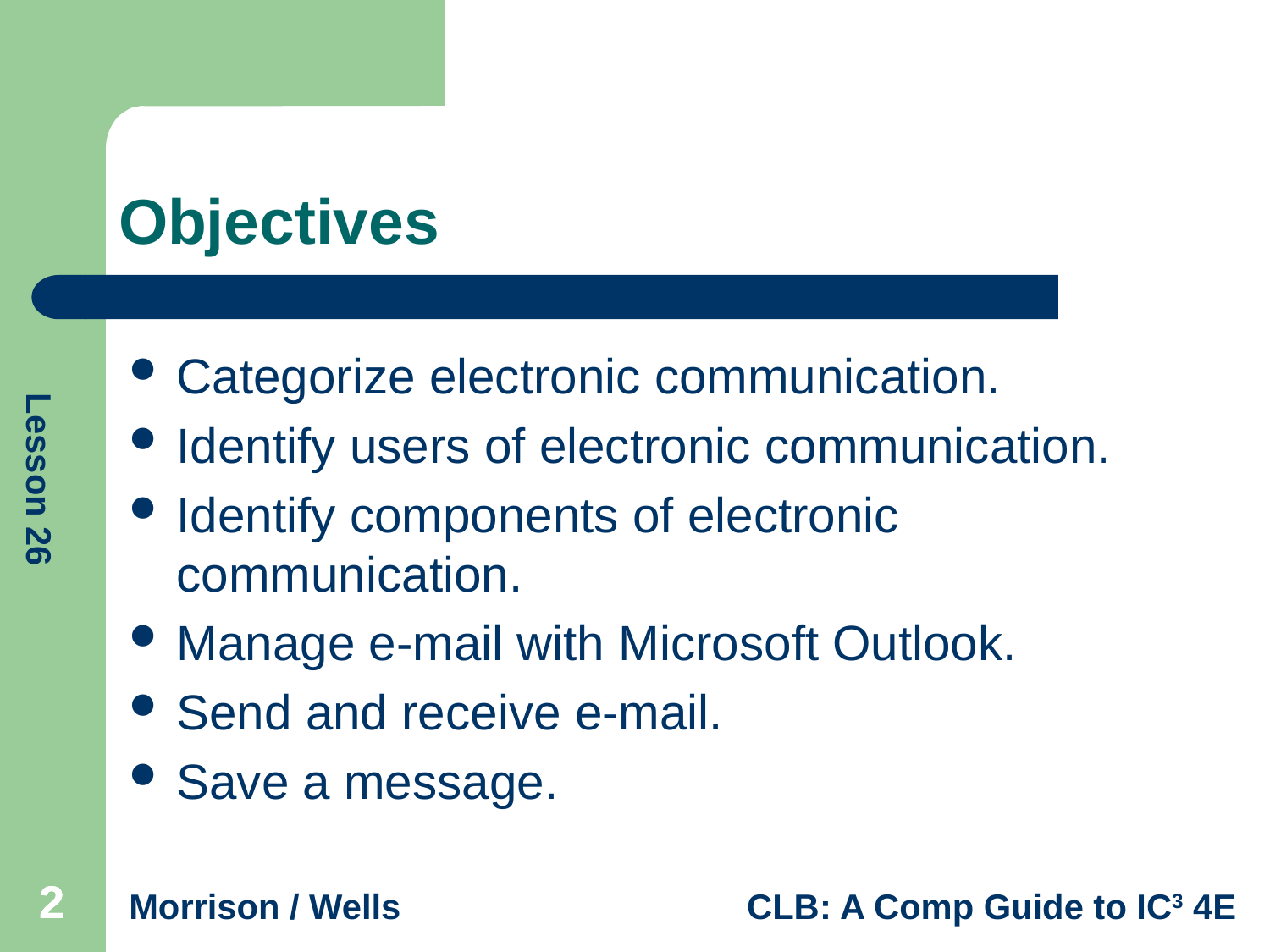

# Objectives
Categorize electronic communication.
Identify users of electronic communication.
Identify components of electronic communication.
Manage e-mail with Microsoft Outlook.
Send and receive e-mail.
Save a message.

2
2
2